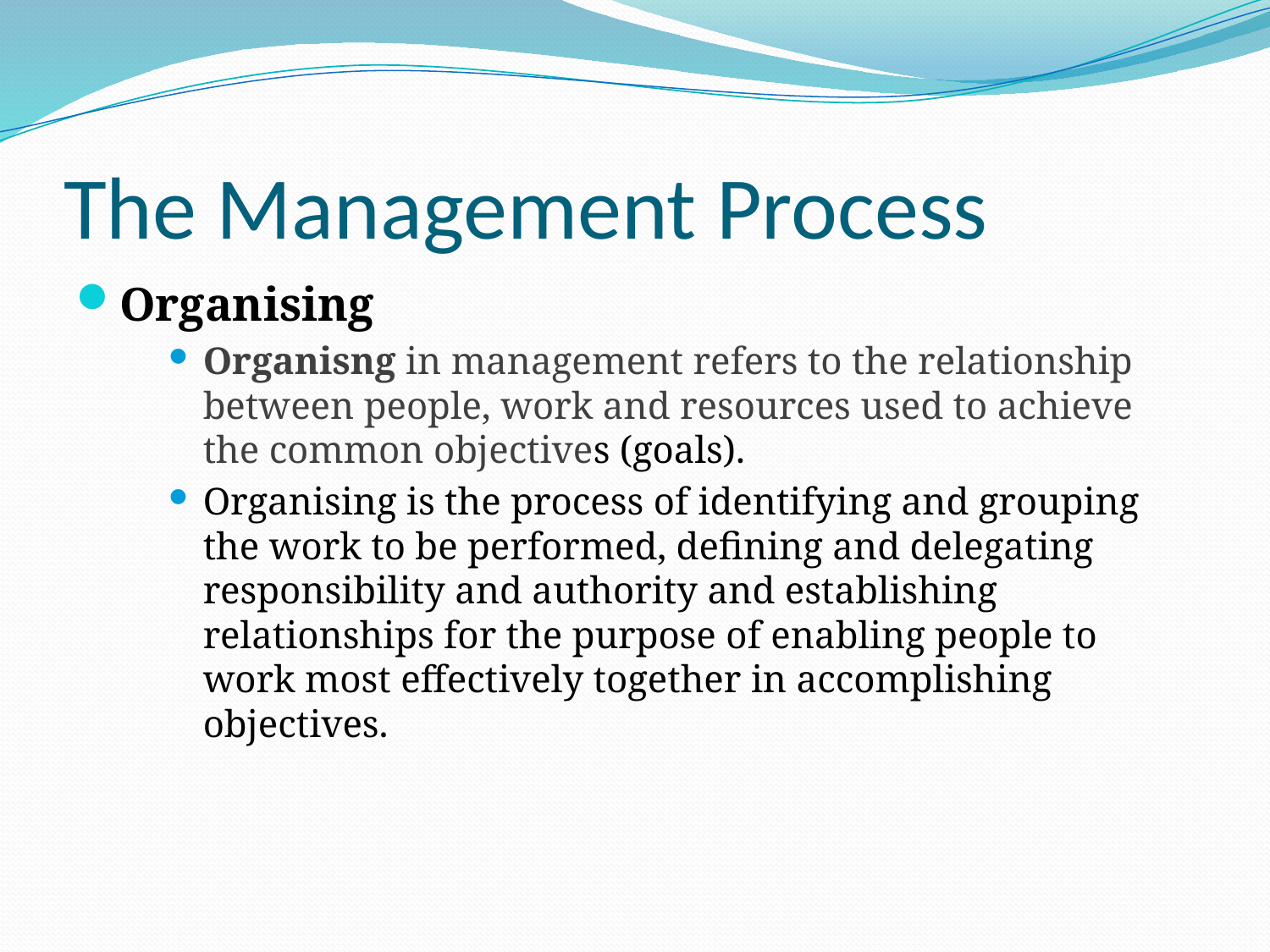

# The Management Process
Organising
Organisng in management refers to the relationship between people, work and resources used to achieve the common objectives (goals).
Organising is the process of identifying and grouping the work to be performed, defining and delegating responsibility and authority and establishing relationships for the purpose of enabling people to work most effectively together in accomplishing objectives.